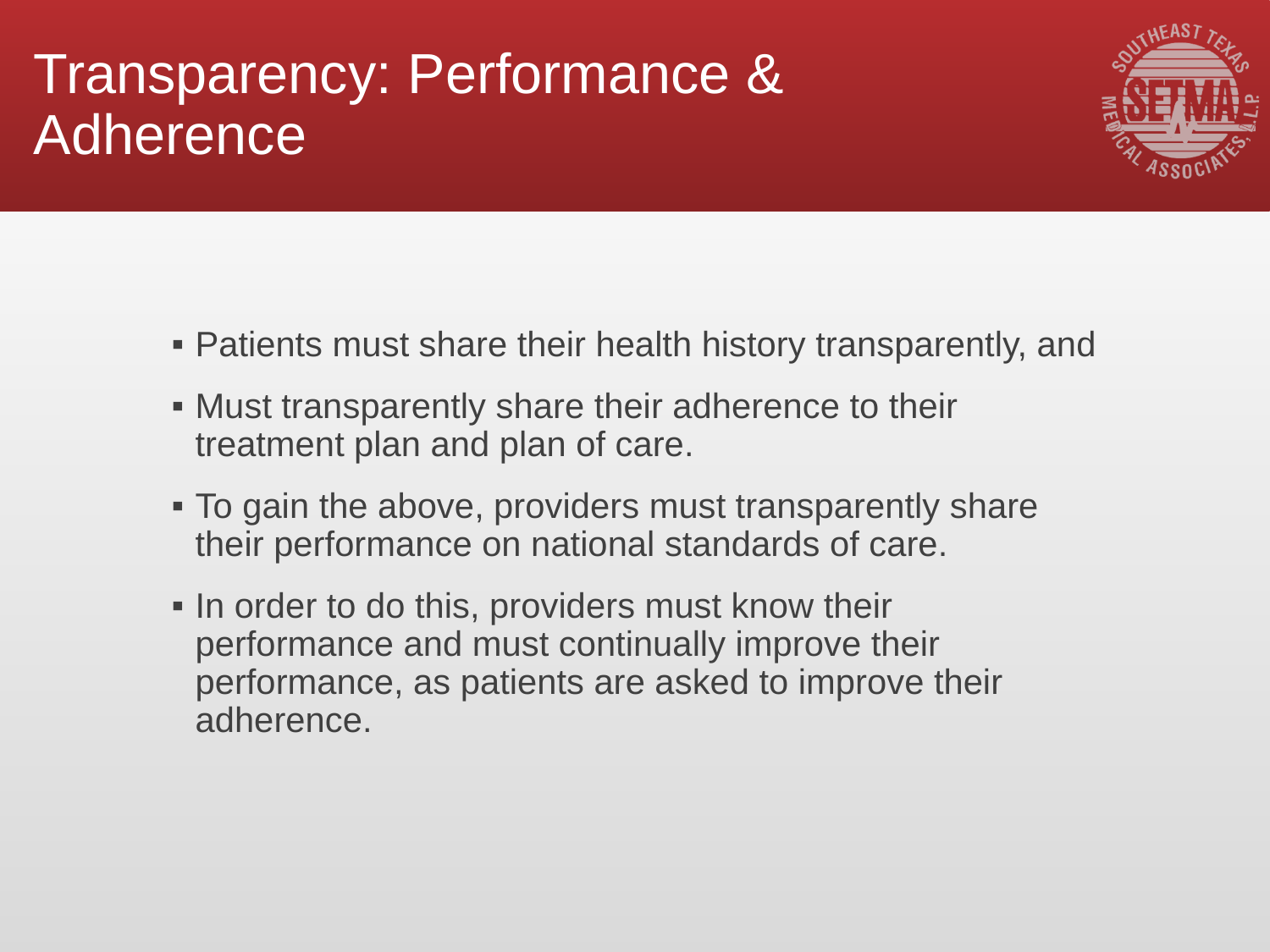

# Transparency: Performance & Adherence

Patients must share their health history transparently, and
Must transparently share their adherence to their treatment plan and plan of care.
To gain the above, providers must transparently share their performance on national standards of care.
In order to do this, providers must know their performance and must continually improve their performance, as patients are asked to improve their adherence.